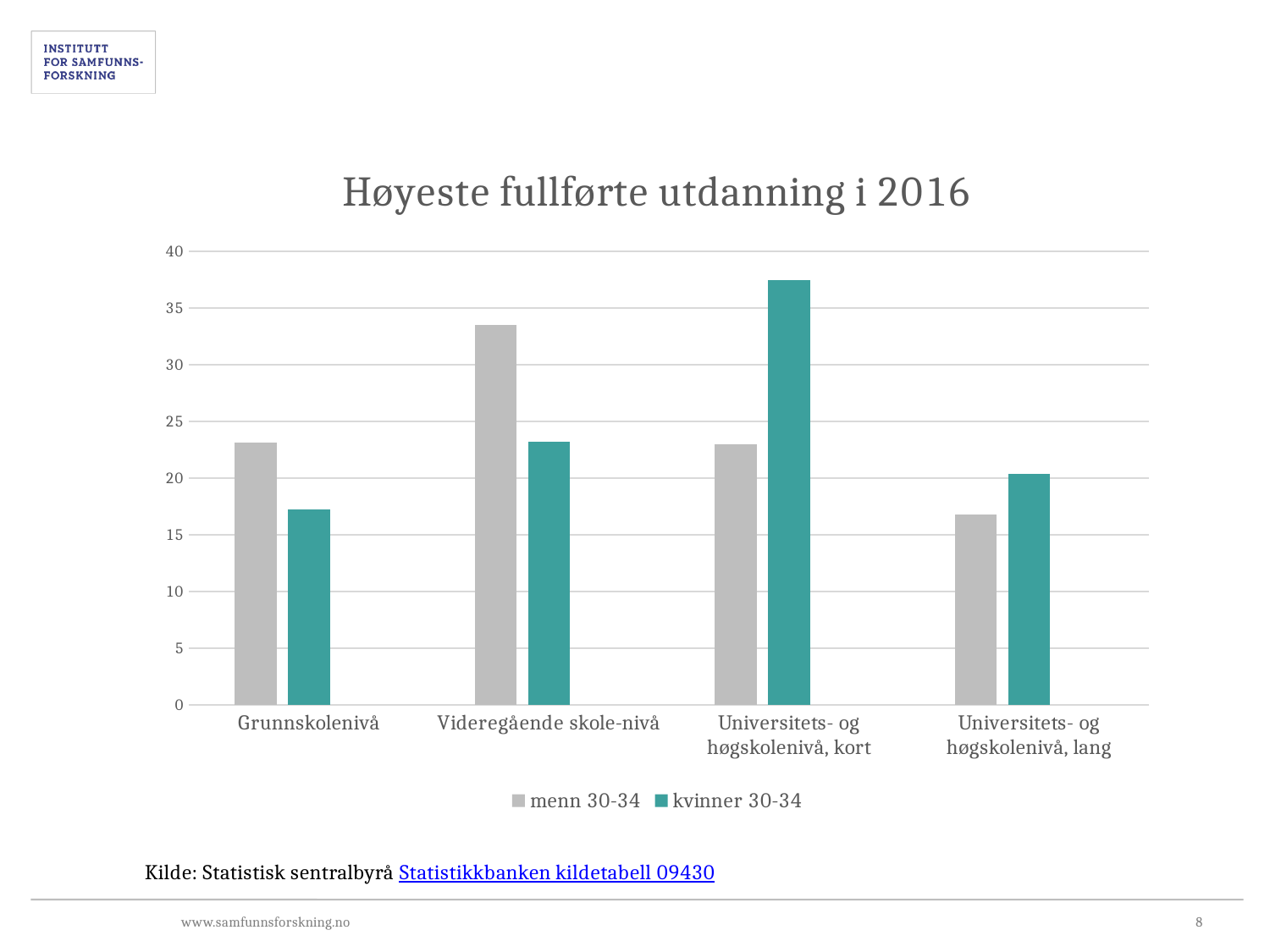

### Chart: Høyeste fullførte utdanning i 2016

| Category | menn 30-34 | kvinner 30-34 |  |
|---|---|---|---|
| Grunnskolenivå | 23.1 | 17.2 | None |
| Videregående skole-nivå | 33.5 | 23.2 | None |
| Universitets- og høgskolenivå, kort | 23.0 | 37.5 | None |
| Universitets- og høgskolenivå, lang | 16.8 | 20.4 | None |
Kilde: Statistisk sentralbyrå Statistikkbanken kildetabell 09430

8